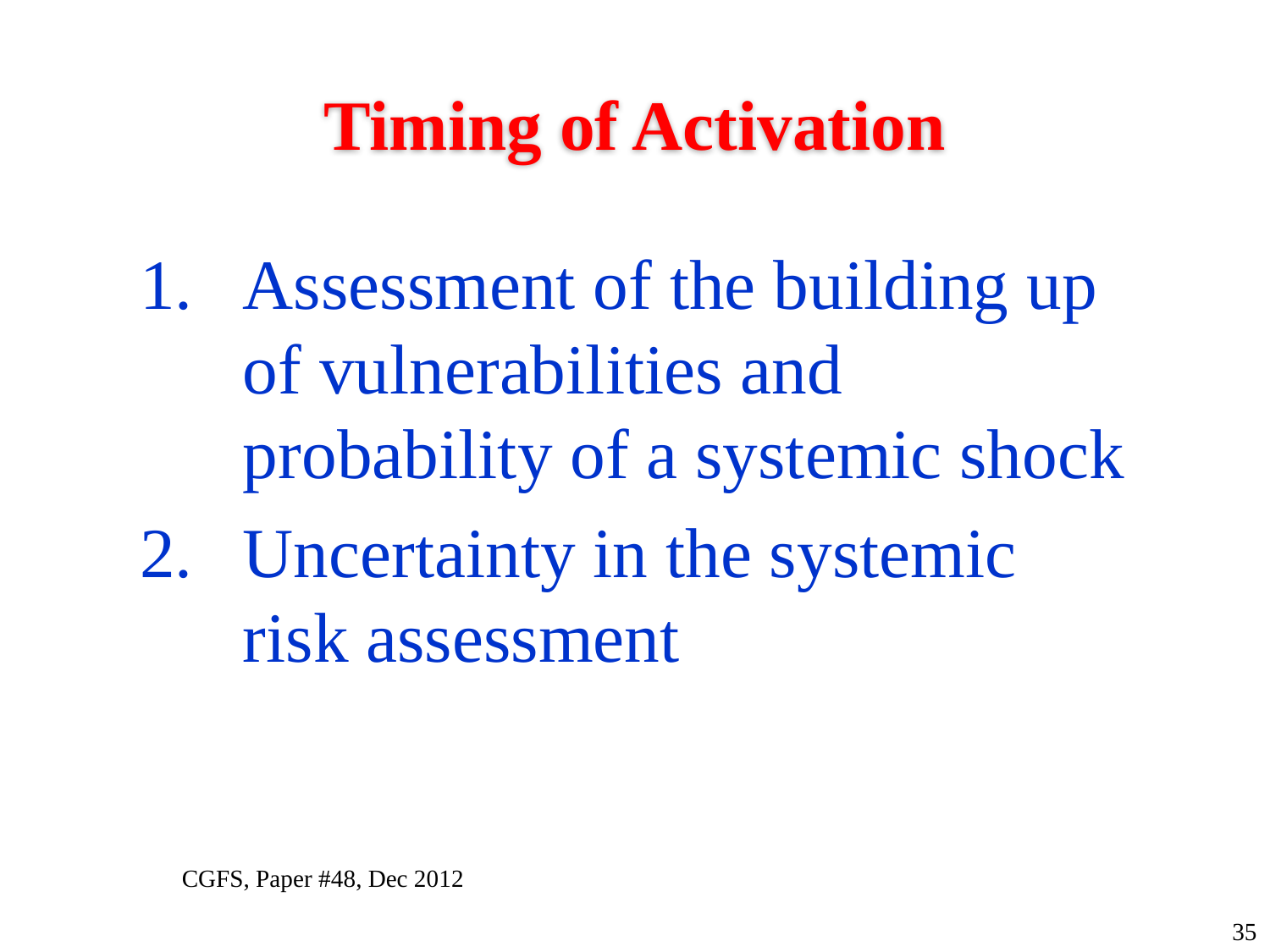

# Timing of Activation
Assessment of the building up of vulnerabilities and probability of a systemic shock
Uncertainty in the systemic risk assessment
CGFS, Paper #48, Dec 2012
35